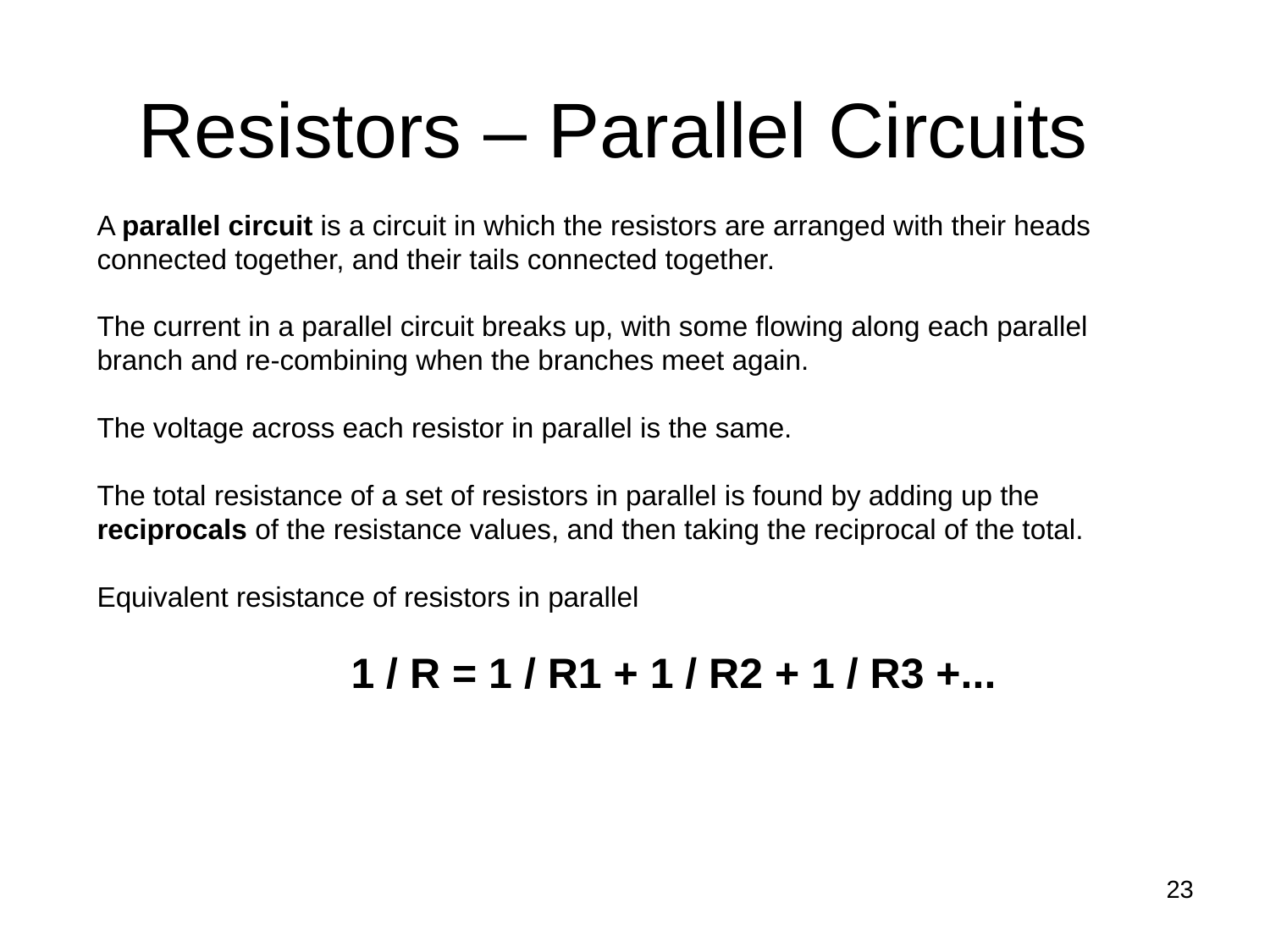

# Resistors – Parallel Circuits
A parallel circuit is a circuit in which the resistors are arranged with their heads connected together, and their tails connected together.

The current in a parallel circuit breaks up, with some flowing along each parallel branch and re-combining when the branches meet again.

The voltage across each resistor in parallel is the same.

The total resistance of a set of resistors in parallel is found by adding up the reciprocals of the resistance values, and then taking the reciprocal of the total.

Equivalent resistance of resistors in parallel

		1 / R = 1 / R1 + 1 / R2 + 1 / R3 +...
23